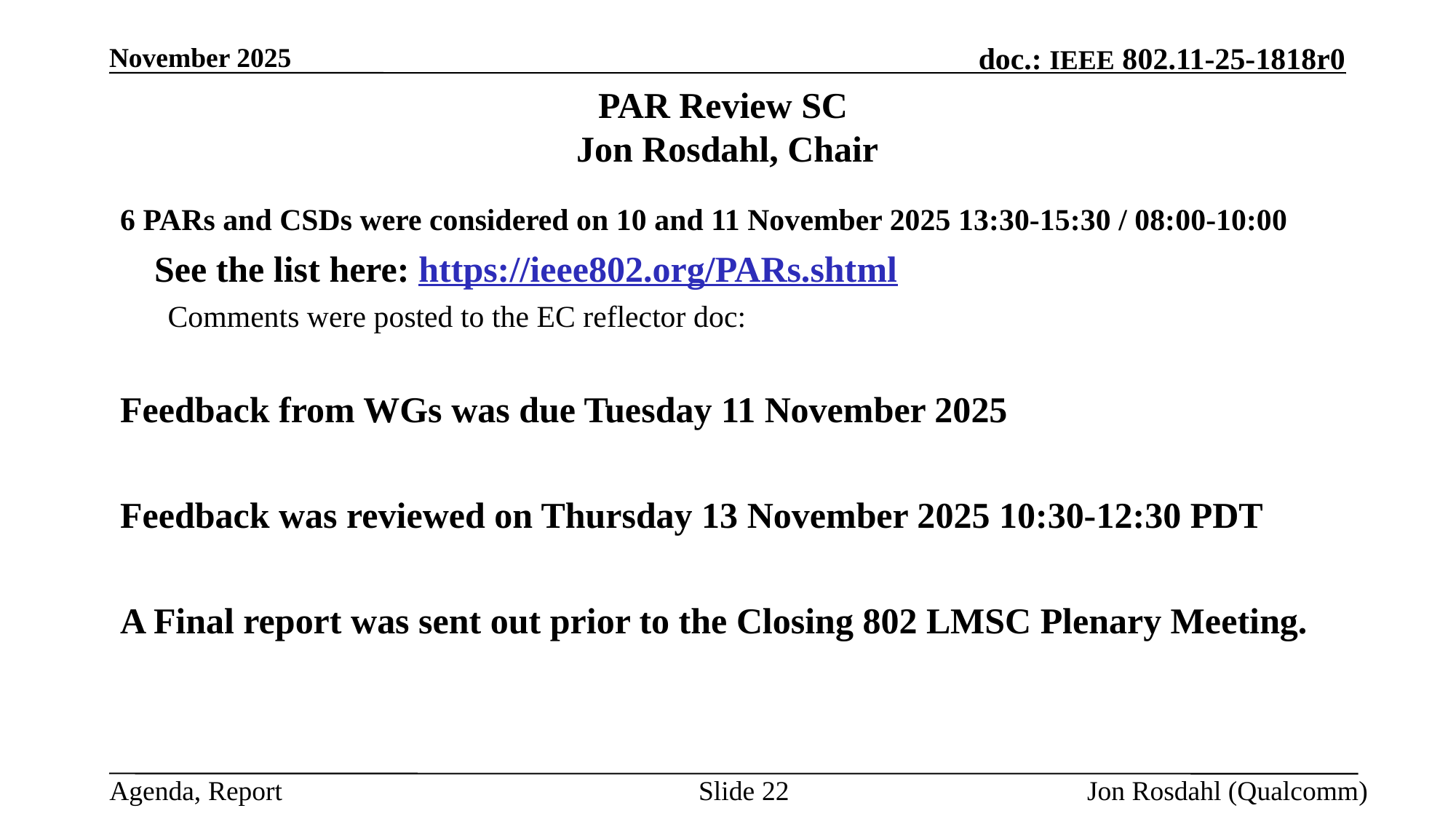

November 2025
# PAR Review SC Jon Rosdahl, Chair
6 PARs and CSDs were considered on 10 and 11 November 2025 13:30-15:30 / 08:00-10:00
	See the list here: https://ieee802.org/PARs.shtml
Comments were posted to the EC reflector doc:

Feedback from WGs was due Tuesday 11 November 2025

Feedback was reviewed on Thursday 13 November 2025 10:30-12:30 PDT

A Final report was sent out prior to the Closing 802 LMSC Plenary Meeting.

Slide 22
Jon Rosdahl (Qualcomm)